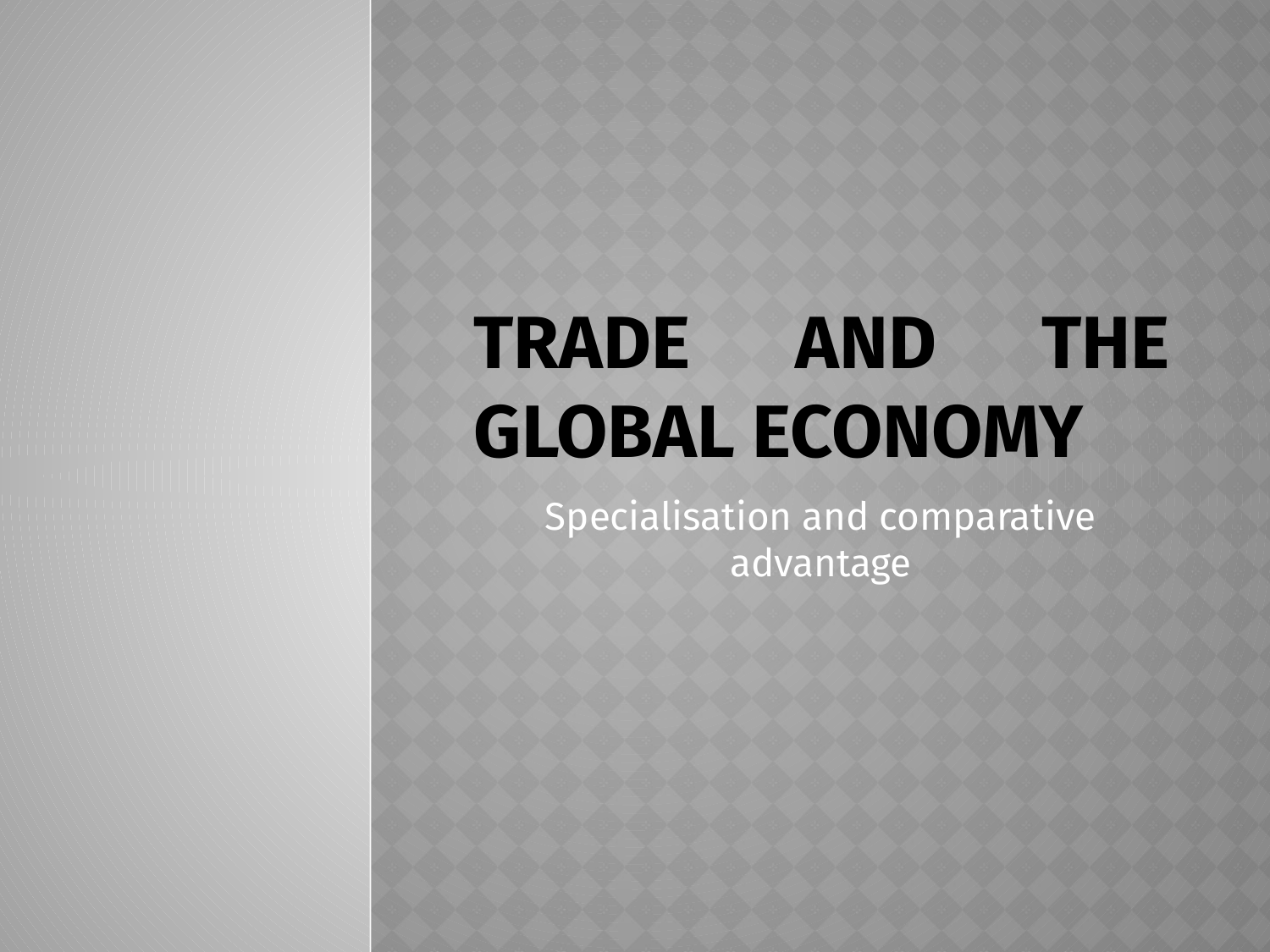

# Trade and the global economy
Specialisation and comparative advantage